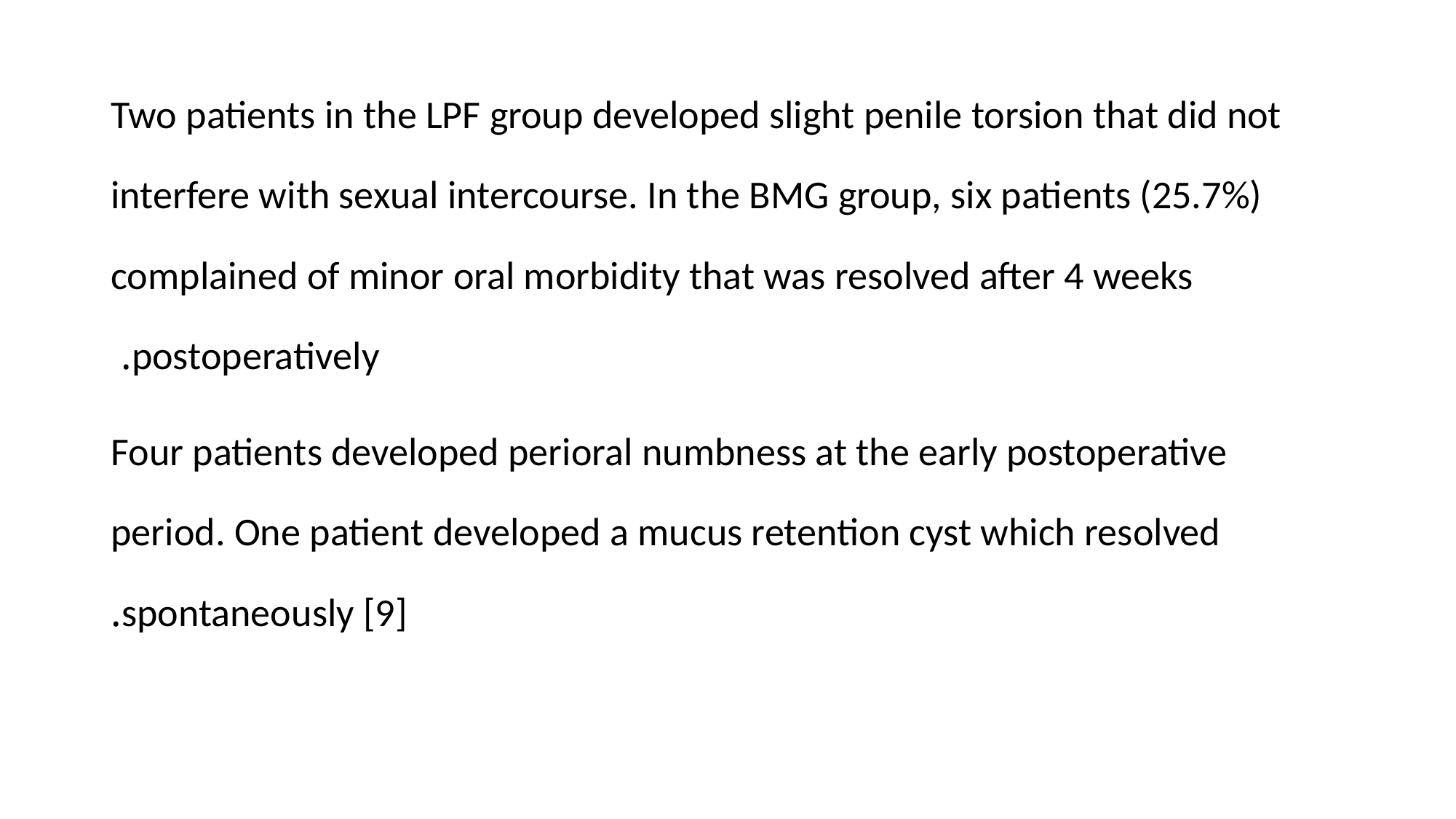

Two patients in the LPF group developed slight penile torsion that did not interfere with sexual intercourse. In the BMG group, six patients (25.7%) complained of minor oral morbidity that was resolved after 4 weeks postoperatively.
Four patients developed perioral numbness at the early postoperative period. One patient developed a mucus retention cyst which resolved spontaneously [9].